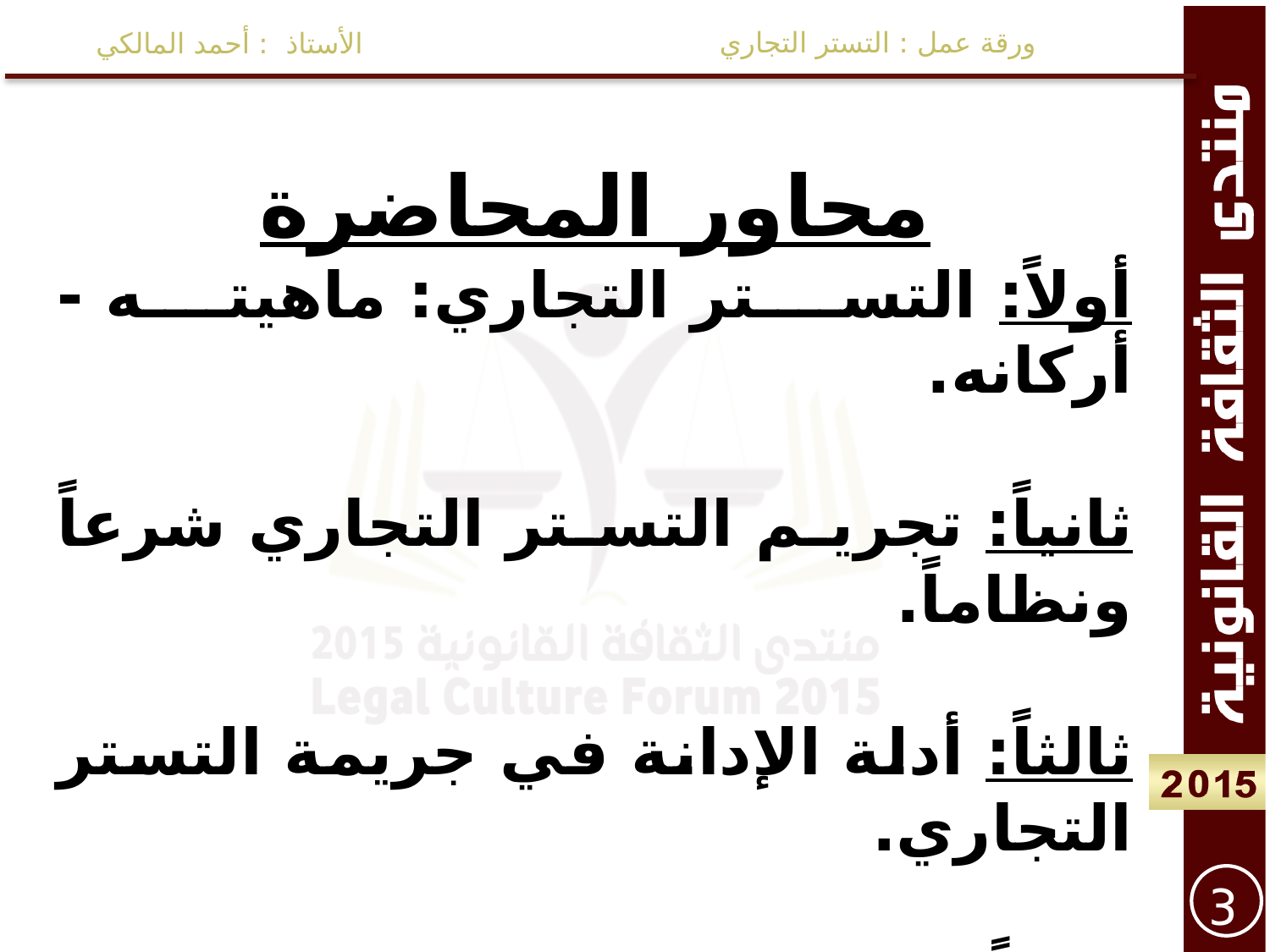

ورقة عمل : التستر التجاري
الأستاذ  : أحمد المالكي
محاور المحاضرة
أولاً: التستر التجاري: ماهيته - أركانه.

ثانياً: تجريم التستر التجاري شرعاً ونظاماً.

ثالثاً: أدلة الإدانة في جريمة التستر التجاري.

رابعاً: خطورة وسلبيات التستر التجاري على الاقتصاد الوطني.

3